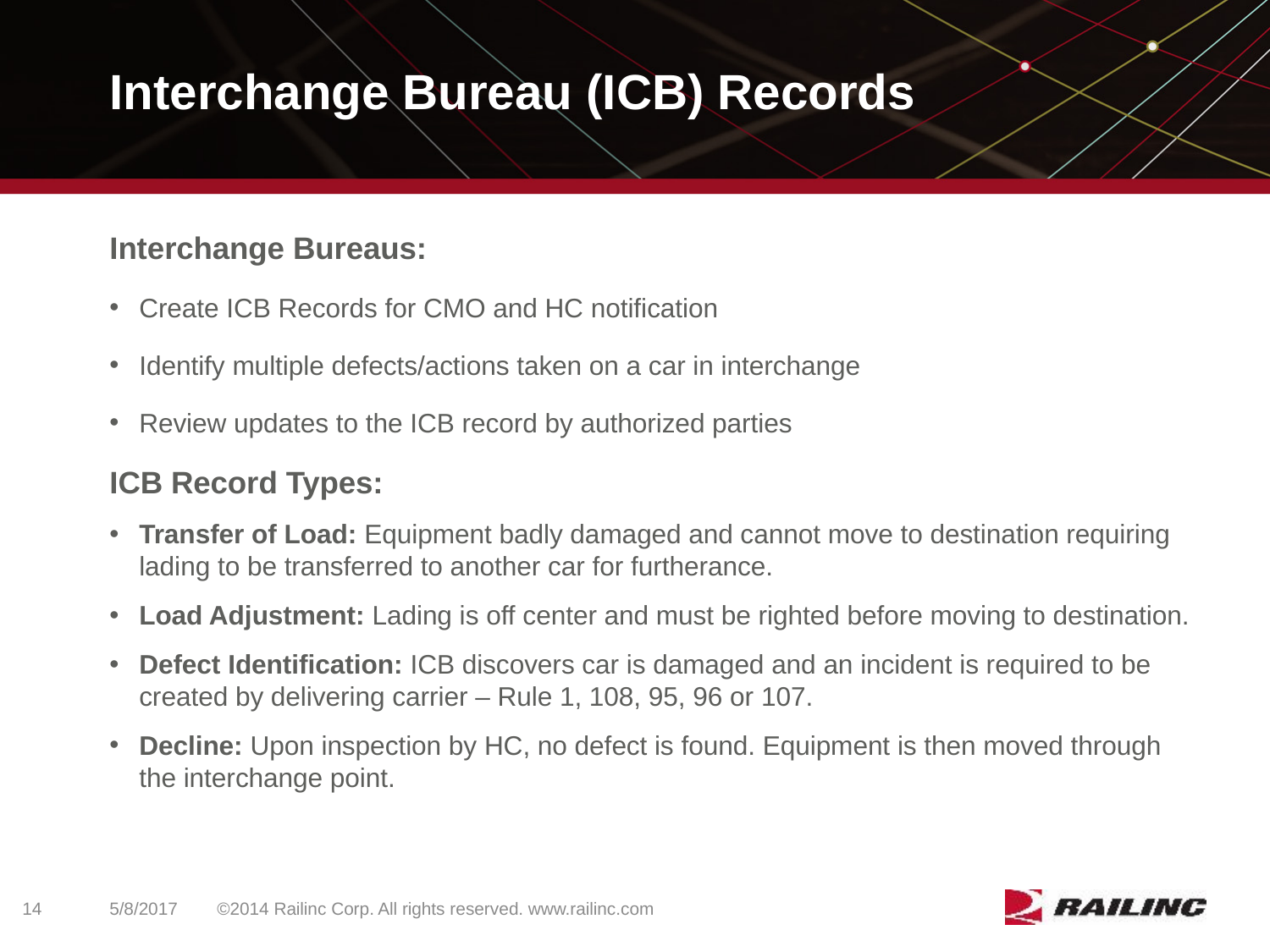

# Interchange Bureau (ICB) Records
Interchange Bureaus:
Create ICB Records for CMO and HC notification
Identify multiple defects/actions taken on a car in interchange
Review updates to the ICB record by authorized parties
ICB Record Types:
Transfer of Load: Equipment badly damaged and cannot move to destination requiring lading to be transferred to another car for furtherance.
Load Adjustment: Lading is off center and must be righted before moving to destination.
Defect Identification: ICB discovers car is damaged and an incident is required to be created by delivering carrier – Rule 1, 108, 95, 96 or 107.
Decline: Upon inspection by HC, no defect is found. Equipment is then moved through the interchange point.
14
©2014 Railinc Corp. All rights reserved. www.railinc.com
5/8/2017